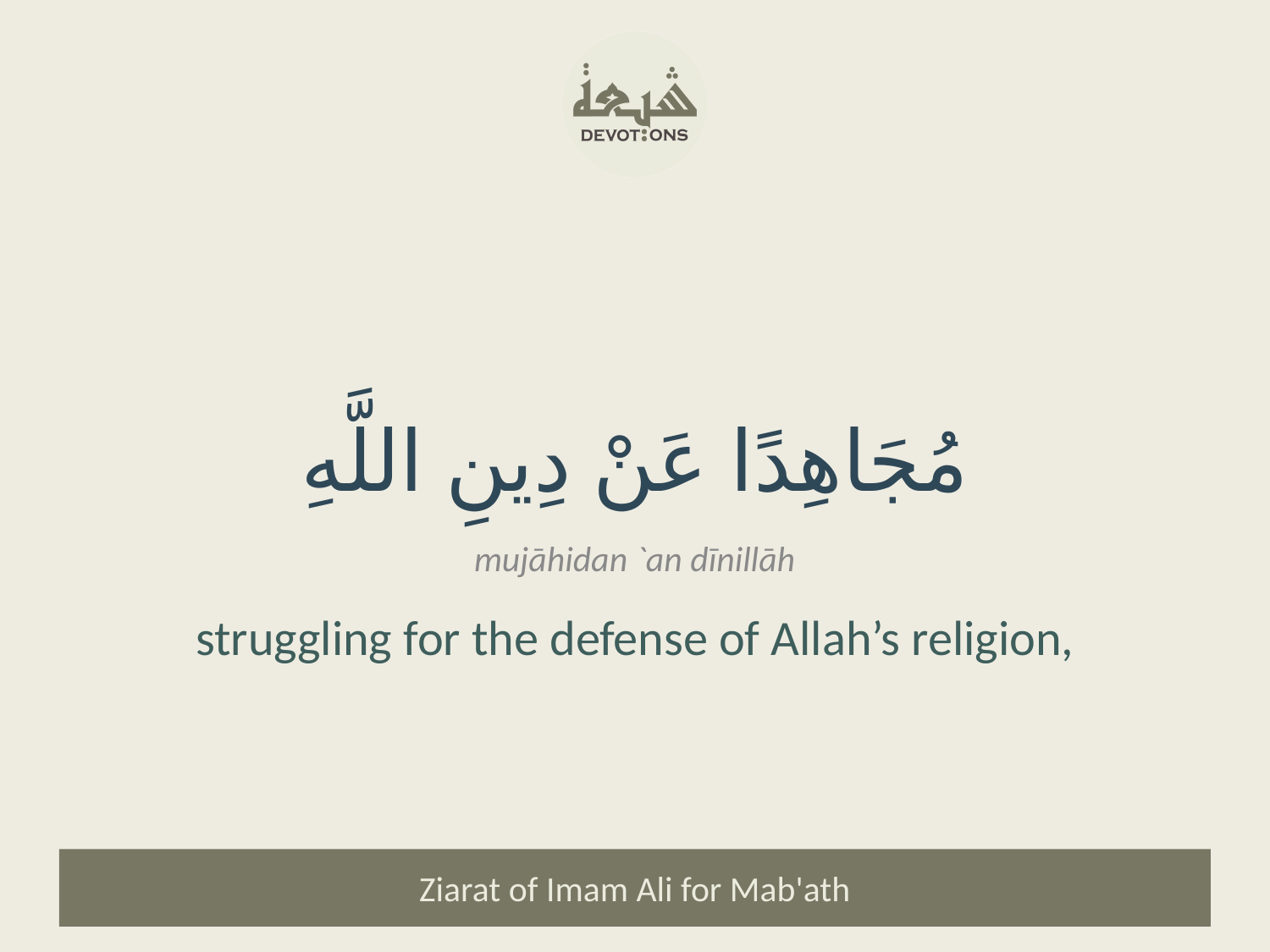

مُجَاهِدًا عَنْ دِينِ اللَّهِ
mujāhidan `an dīnillāh
struggling for the defense of Allah’s religion,
Ziarat of Imam Ali for Mab'ath